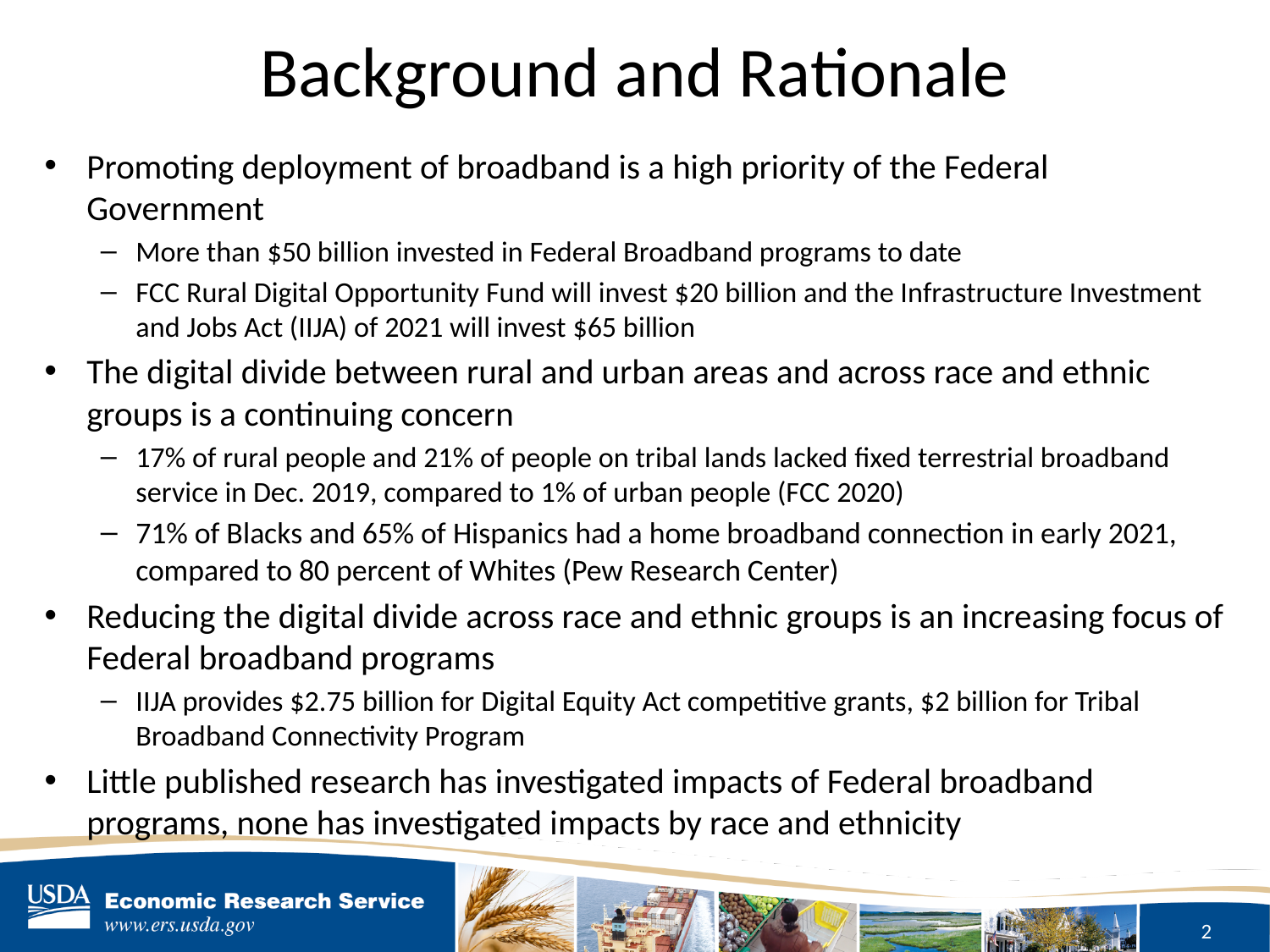

# Background and Rationale
Promoting deployment of broadband is a high priority of the Federal Government
More than $50 billion invested in Federal Broadband programs to date
FCC Rural Digital Opportunity Fund will invest $20 billion and the Infrastructure Investment and Jobs Act (IIJA) of 2021 will invest $65 billion
The digital divide between rural and urban areas and across race and ethnic groups is a continuing concern
17% of rural people and 21% of people on tribal lands lacked fixed terrestrial broadband service in Dec. 2019, compared to 1% of urban people (FCC 2020)
71% of Blacks and 65% of Hispanics had a home broadband connection in early 2021, compared to 80 percent of Whites (Pew Research Center)
Reducing the digital divide across race and ethnic groups is an increasing focus of Federal broadband programs
IIJA provides $2.75 billion for Digital Equity Act competitive grants, $2 billion for Tribal Broadband Connectivity Program
Little published research has investigated impacts of Federal broadband programs, none has investigated impacts by race and ethnicity